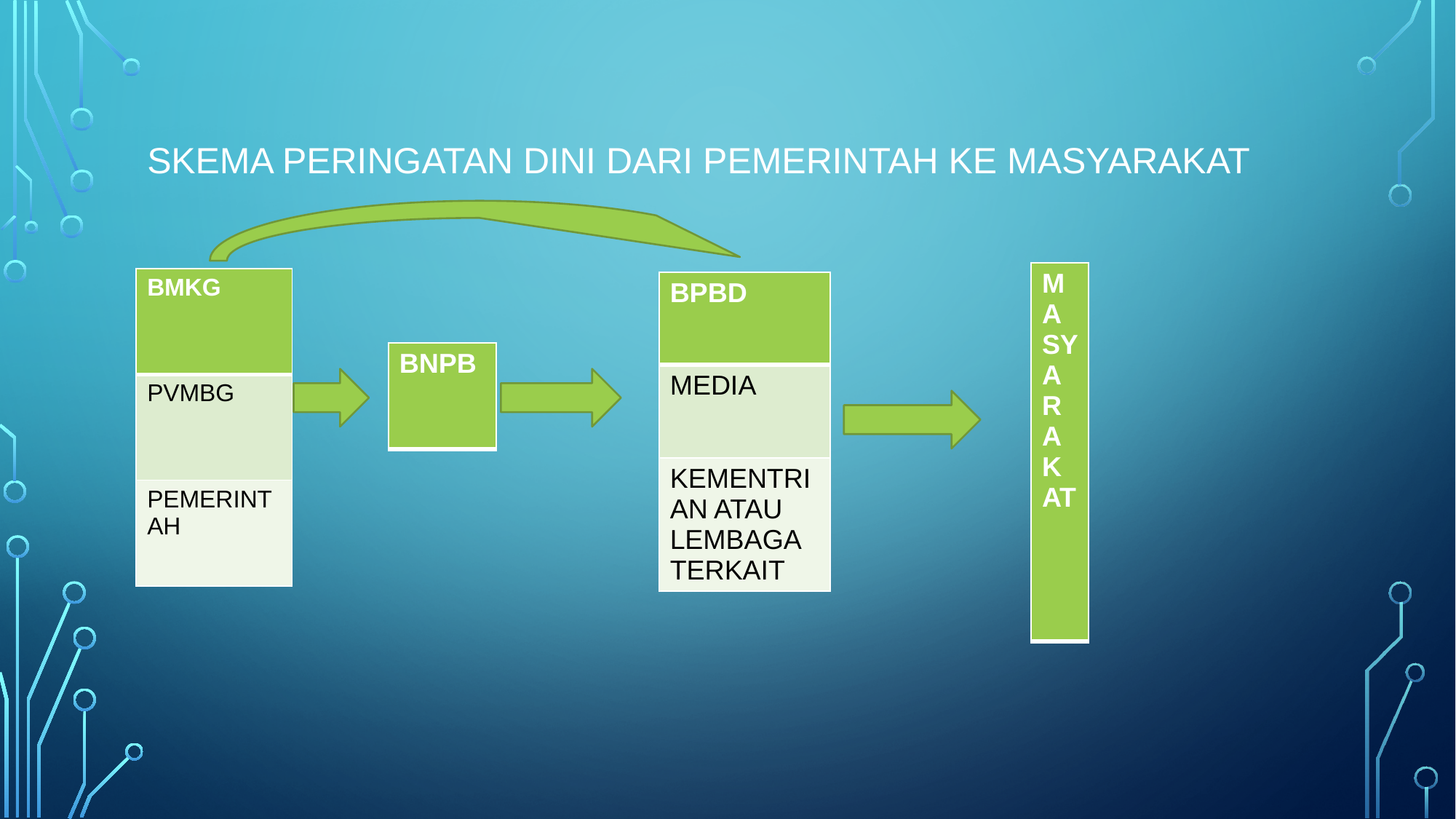

# Skema peringatan dini dari pemerintah ke masyarakat

| MASYARAKAT |
| --- |
| BMKG |
| --- |
| PVMBG |
| PEMERINTAH |
| BPBD |
| --- |
| MEDIA |
| KEMENTRIAN ATAU LEMBAGA TERKAIT |
| BNPB |
| --- |